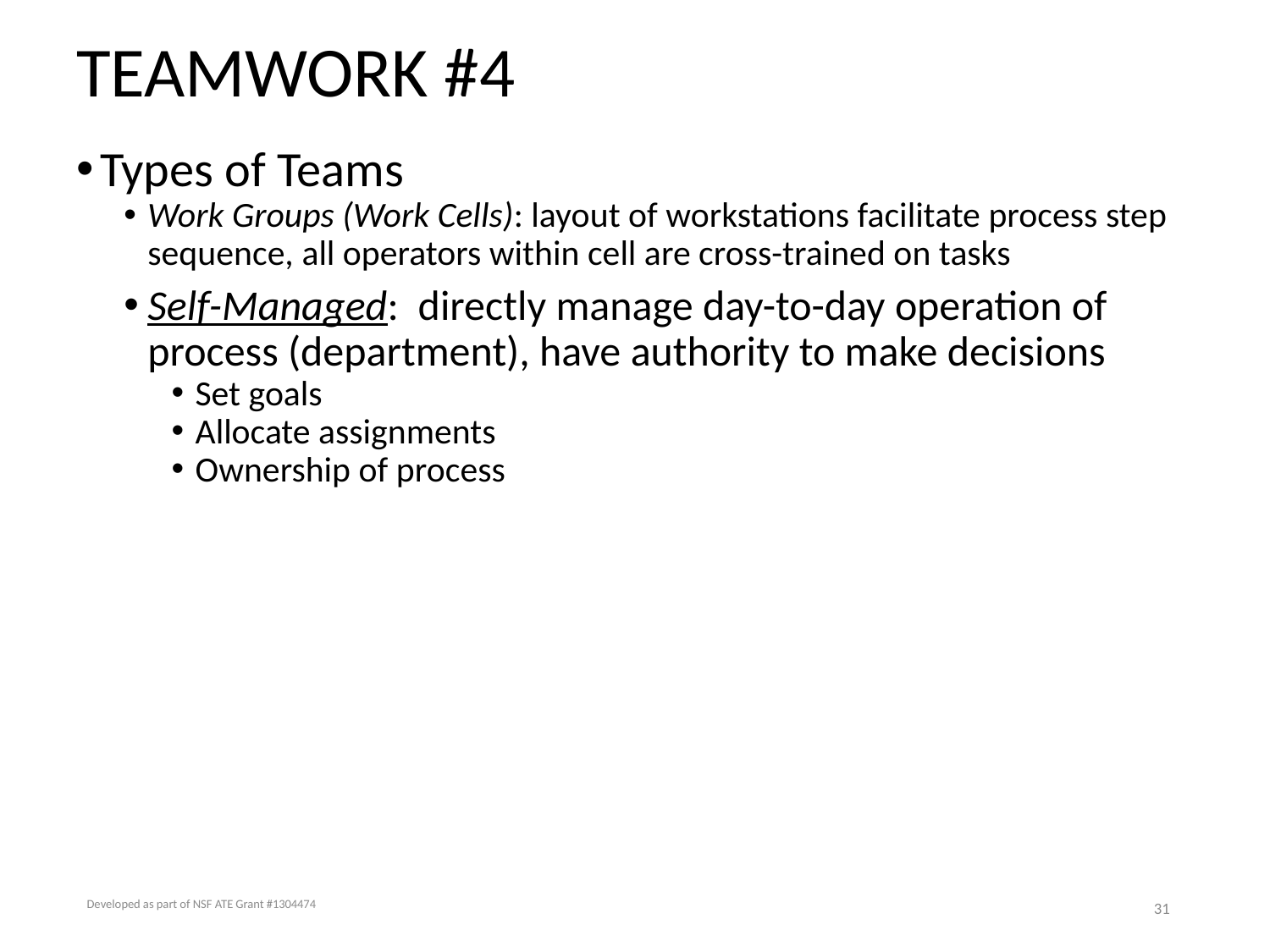

# TEAMWORK #4
Types of Teams
Work Groups (Work Cells): layout of workstations facilitate process step sequence, all operators within cell are cross-trained on tasks
Self-Managed:  directly manage day-to-day operation of process (department), have authority to make decisions
Set goals
Allocate assignments
Ownership of process

Developed as part of NSF ATE Grant #1304474
31